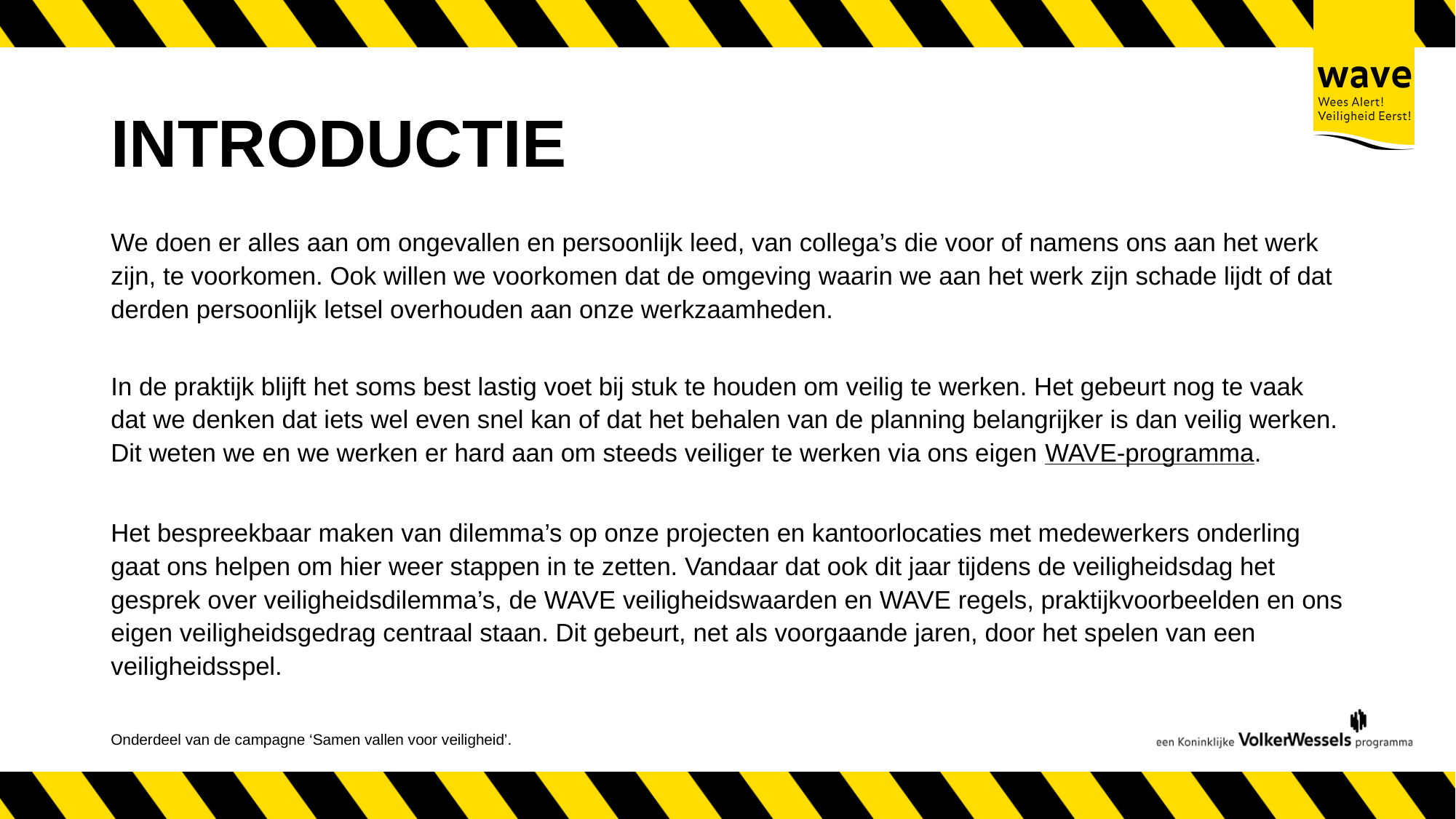

# INTRODUCTIE
We doen er alles aan om ongevallen en persoonlijk leed, van collega’s die voor of namens ons aan het werk zijn, te voorkomen. Ook willen we voorkomen dat de omgeving waarin we aan het werk zijn schade lijdt of dat derden persoonlijk letsel overhouden aan onze werkzaamheden.
In de praktijk blijft het soms best lastig voet bij stuk te houden om veilig te werken. Het gebeurt nog te vaak dat we denken dat iets wel even snel kan of dat het behalen van de planning belangrijker is dan veilig werken. Dit weten we en we werken er hard aan om steeds veiliger te werken via ons eigen WAVE-programma.
Het bespreekbaar maken van dilemma’s op onze projecten en kantoorlocaties met medewerkers onderling gaat ons helpen om hier weer stappen in te zetten. Vandaar dat ook dit jaar tijdens de veiligheidsdag het gesprek over veiligheidsdilemma’s, de WAVE veiligheidswaarden en WAVE regels, praktijkvoorbeelden en ons eigen veiligheidsgedrag centraal staan. Dit gebeurt, net als voorgaande jaren, door het spelen van een veiligheidsspel.

Onderdeel van de campagne ‘Samen vallen voor veiligheid’.